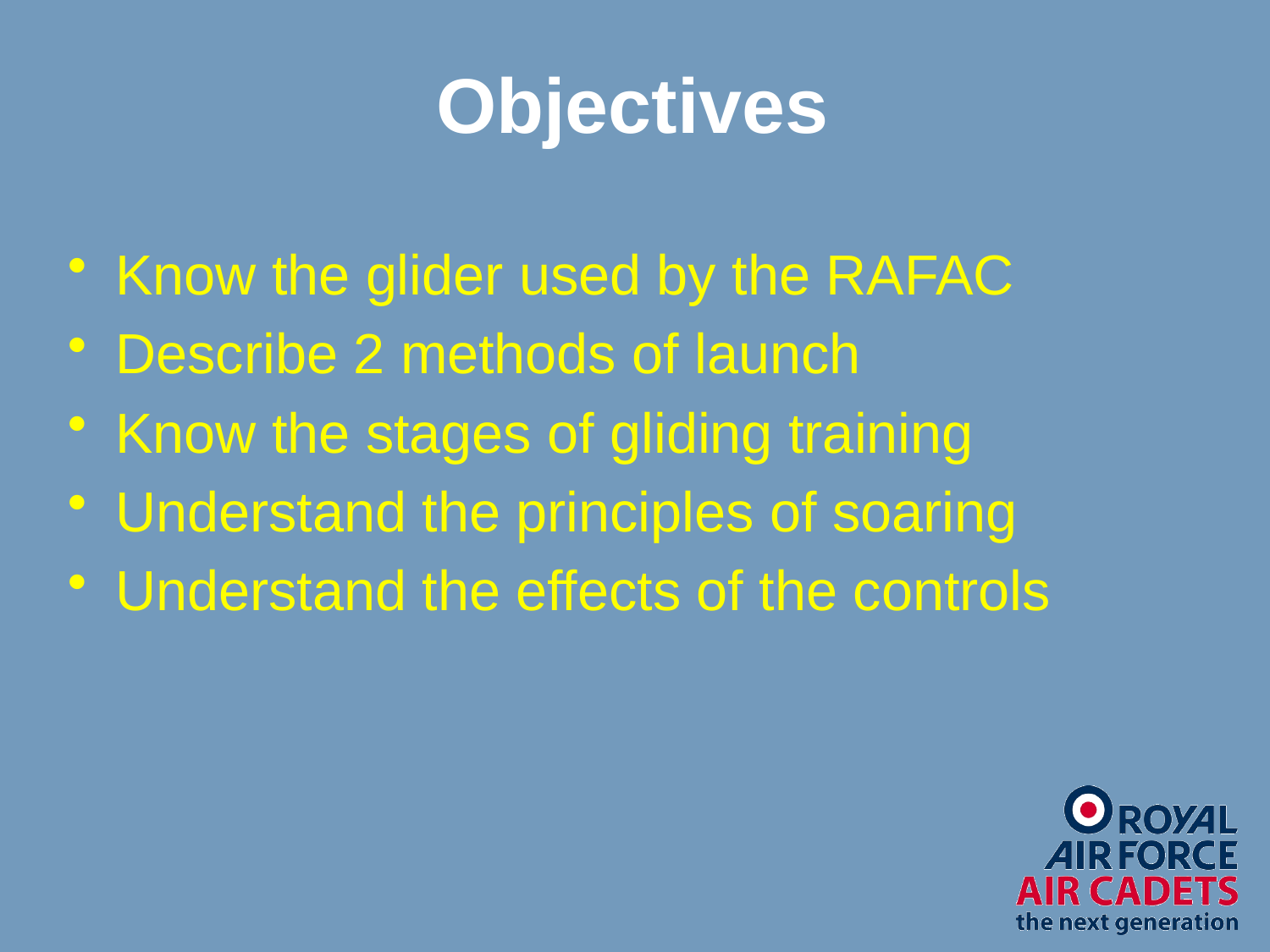

Objectives
Know the glider used by the RAFAC
Describe 2 methods of launch
Know the stages of gliding training
Understand the principles of soaring
Understand the effects of the controls